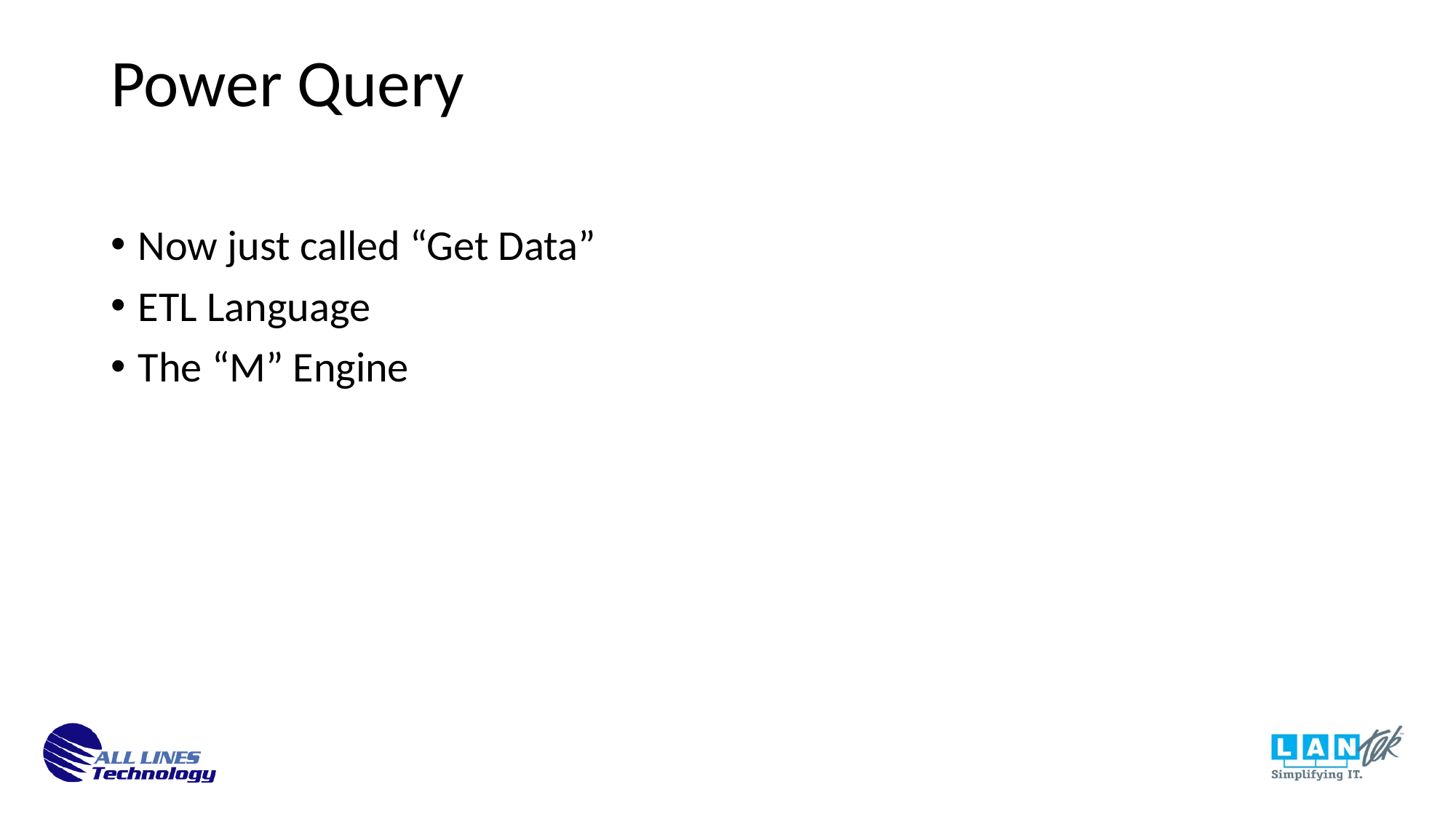

Power Query
Now just called “Get Data”
ETL Language
The “M” Engine